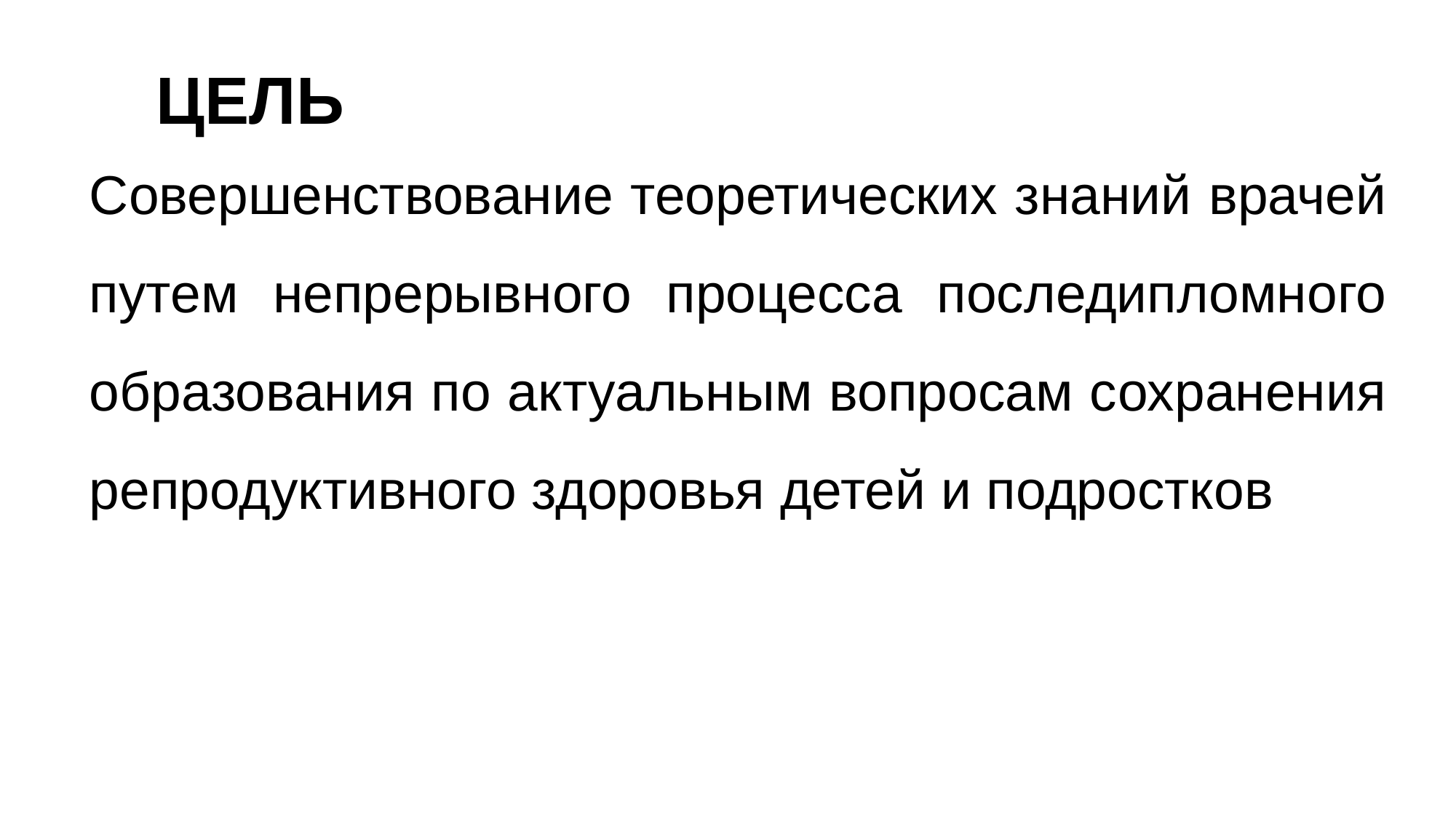

# Цель
Совершенствование теоретических знаний врачей путем непрерывного процесса последипломного образования по актуальным вопросам сохранения репродуктивного здоровья детей и подростков